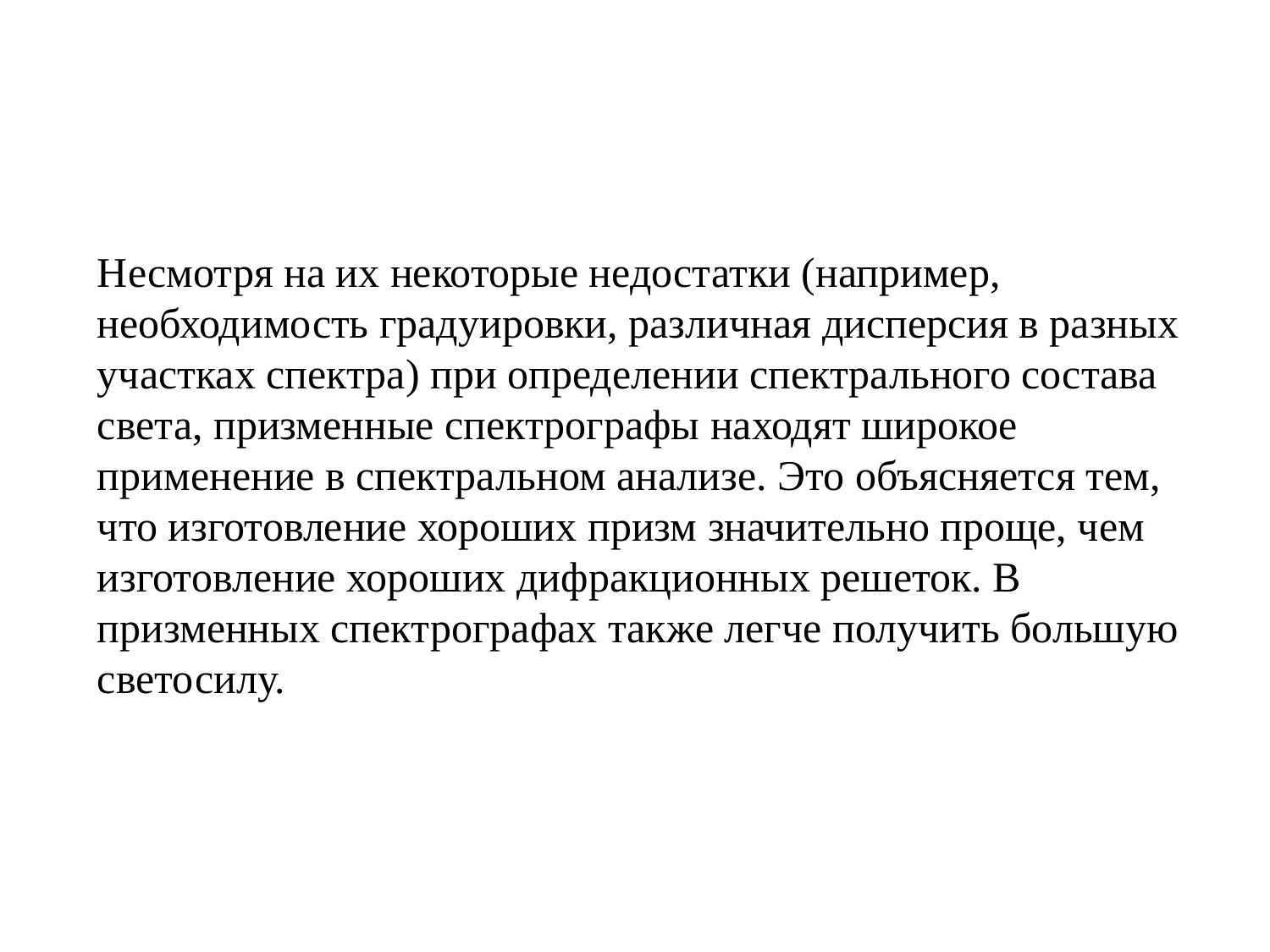

#
Несмотря на их некоторые недостатки (например, необходимость градуировки, различная дисперсия в разных участках спектра) при определении спектрального состава света, призменные спектрографы находят широкое применение в спектральном анализе. Это объясняется тем, что изготовление хороших призм значительно проще, чем изготовление хороших дифракционных решеток. В призменных спектрографах также легче получить большую светосилу.